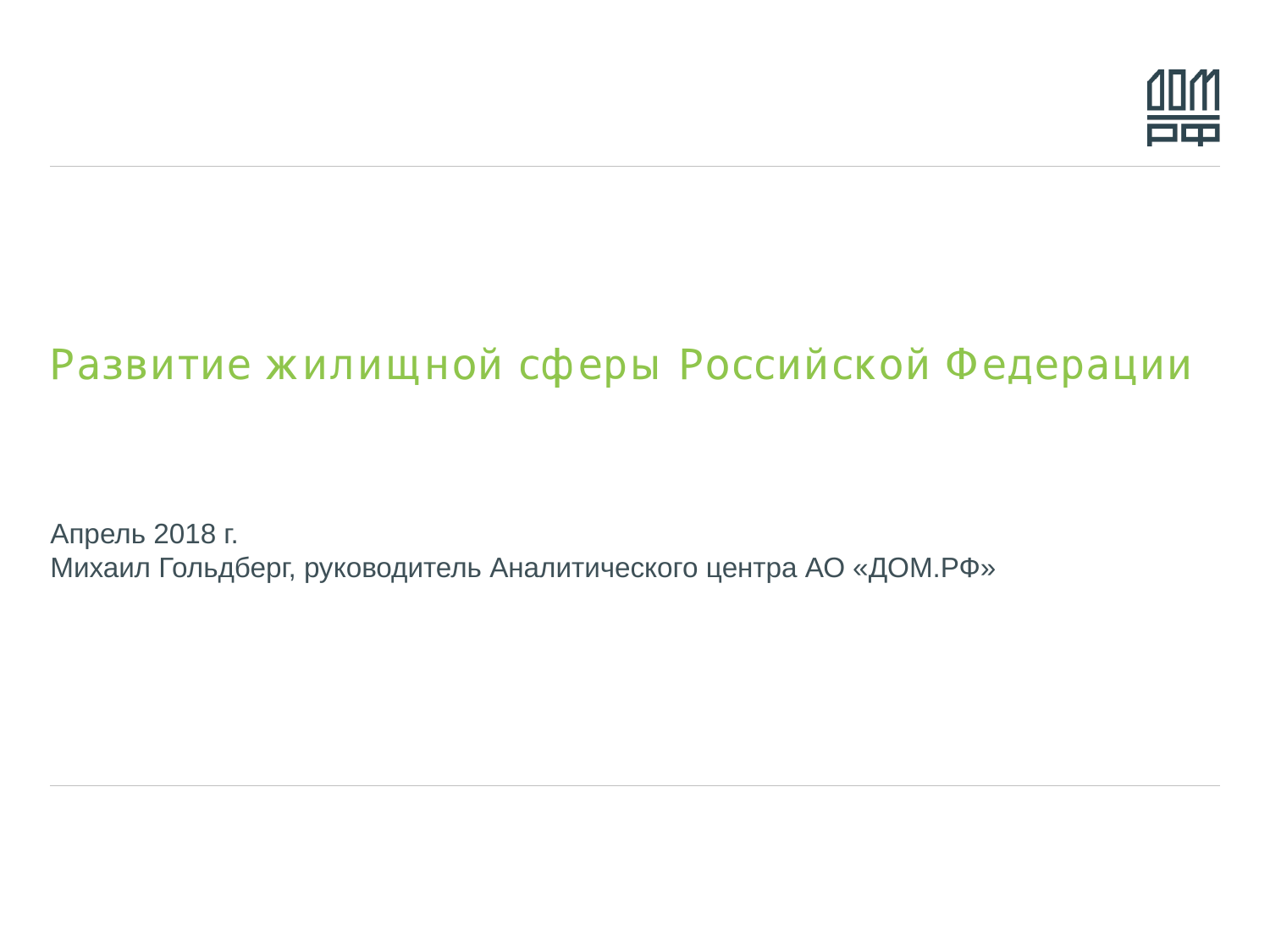

# Развитие жилищной сферы Российской Федерации
Апрель 2018 г.
Михаил Гольдберг, руководитель Аналитического центра АО «ДОМ.РФ»